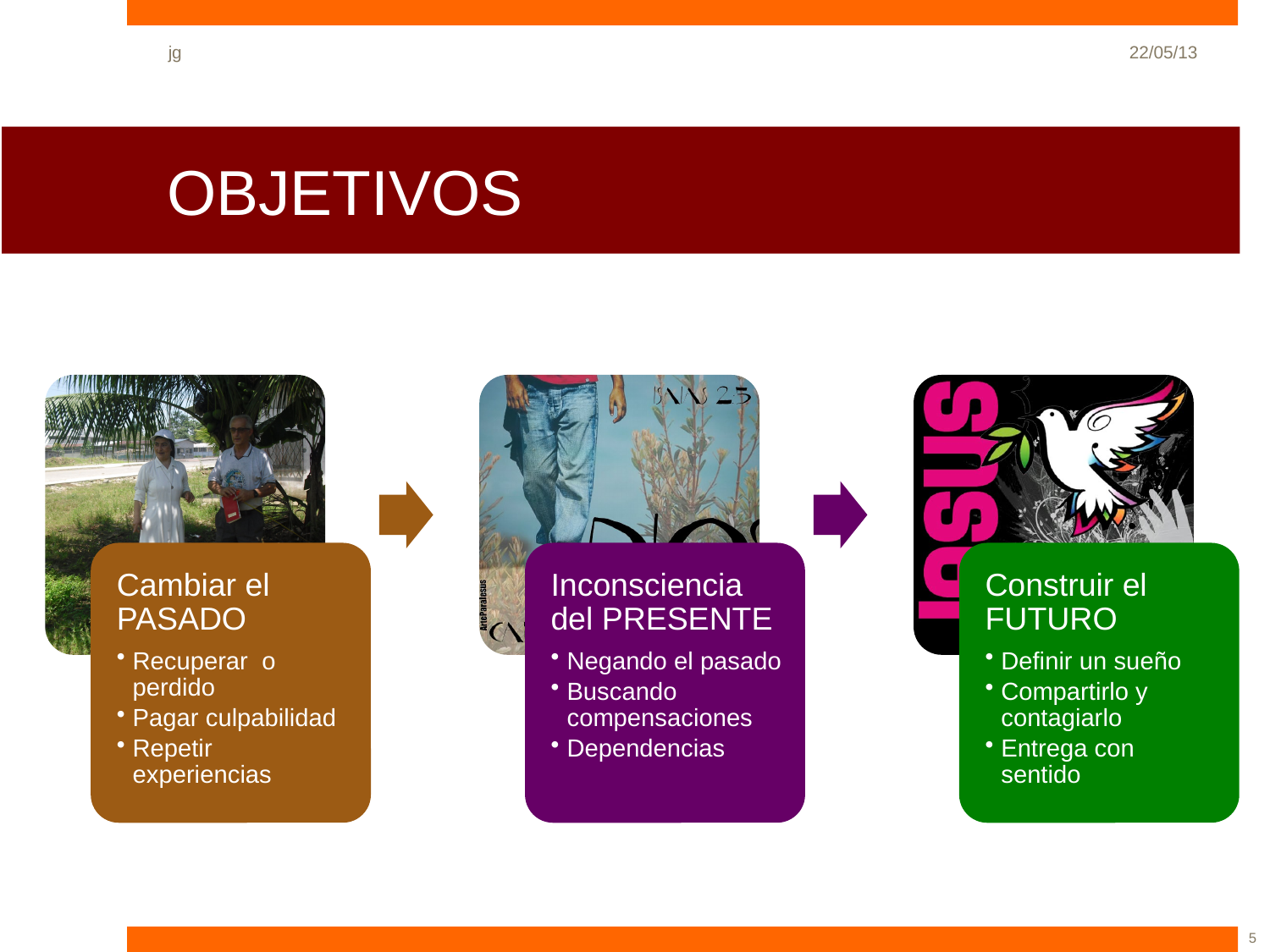

jg
22/05/13
# OBJETIVOS
Cambiar el PASADO
Recuperar  o perdido
Pagar culpabilidad
Repetir experiencias

Inconsciencia del PRESENTE
Negando el pasado
Buscando compensaciones
Dependencias

Construir el FUTURO
Definir un sueño
Compartirlo y contagiarlo
Entrega con sentido
5